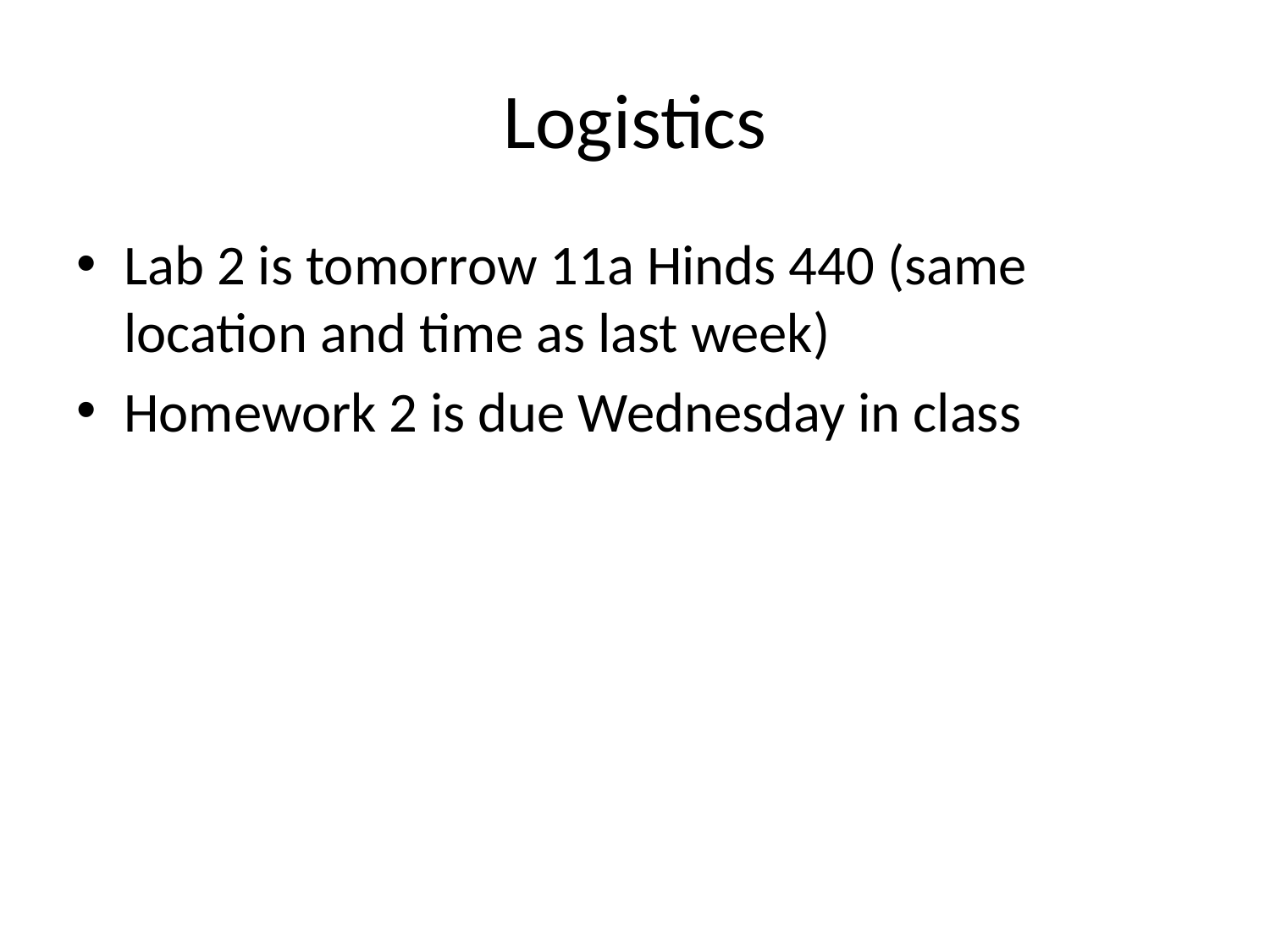

# Logistics
Lab 2 is tomorrow 11a Hinds 440 (same location and time as last week)
Homework 2 is due Wednesday in class